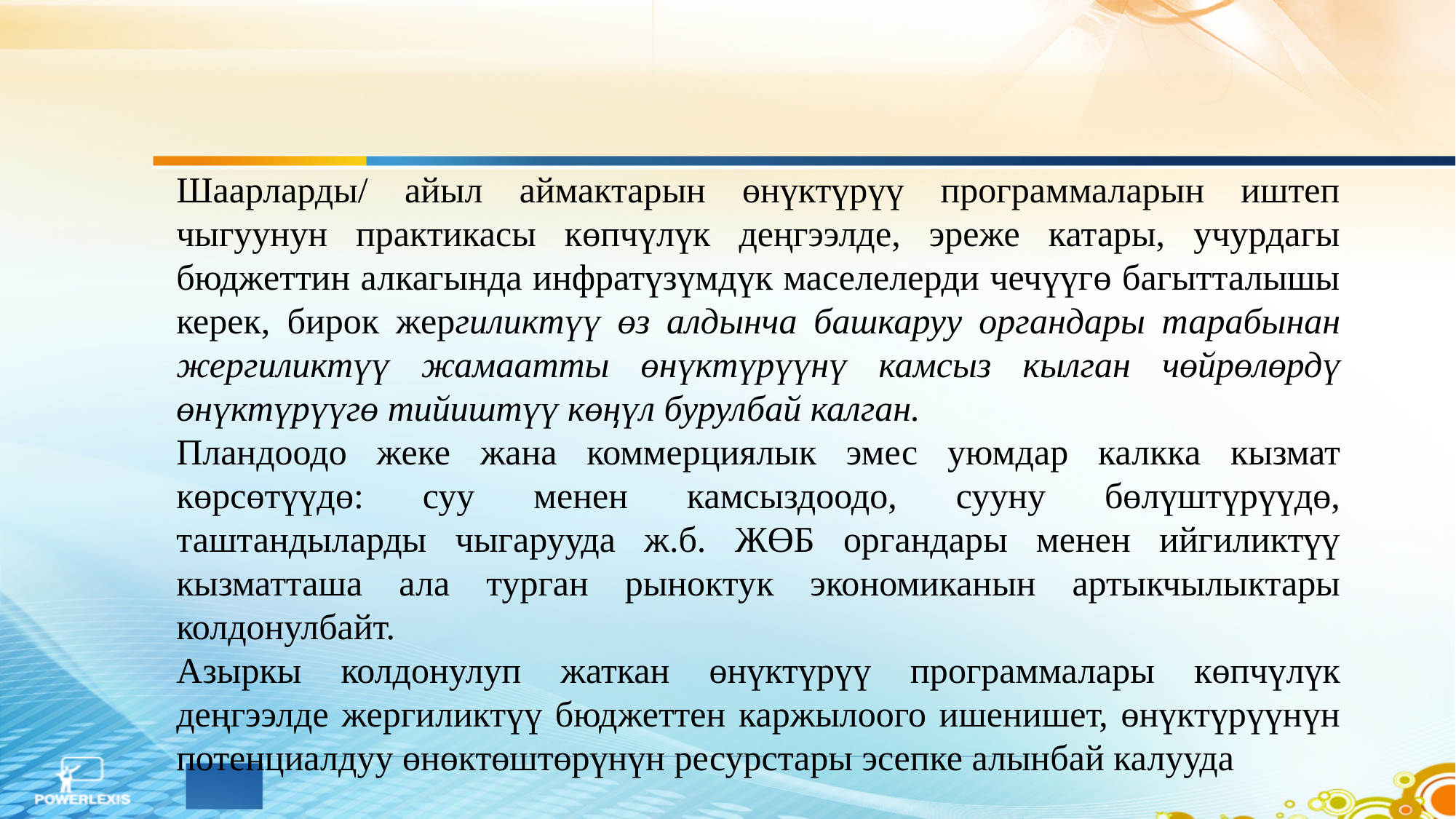

#
Шаарларды/ айыл аймактарын өнүктүрүү программаларын иштеп чыгуунун практикасы көпчүлүк деңгээлде, эреже катары, учурдагы бюджеттин алкагында инфратүзүмдүк маселелерди чечүүгө багытталышы керек, бирок жергиликтүү өз алдынча башкаруу органдары тарабынан жергиликтүү жамаатты өнүктүрүүнү камсыз кылган чөйрөлөрдү өнүктүрүүгө тийиштүү көңүл бурулбай калган.
Пландоодо жеке жана коммерциялык эмес уюмдар калкка кызмат көрсөтүүдө: суу менен камсыздоодо, сууну бөлүштүрүүдө, таштандыларды чыгарууда ж.б. ЖӨБ органдары менен ийгиликтүү кызматташа ала турган рыноктук экономиканын артыкчылыктары колдонулбайт.
Азыркы колдонулуп жаткан өнүктүрүү программалары көпчүлүк деңгээлде жергиликтүү бюджеттен каржылоого ишенишет, өнүктүрүүнүн потенциалдуу өнөктөштөрүнүн ресурстары эсепке алынбай калууда